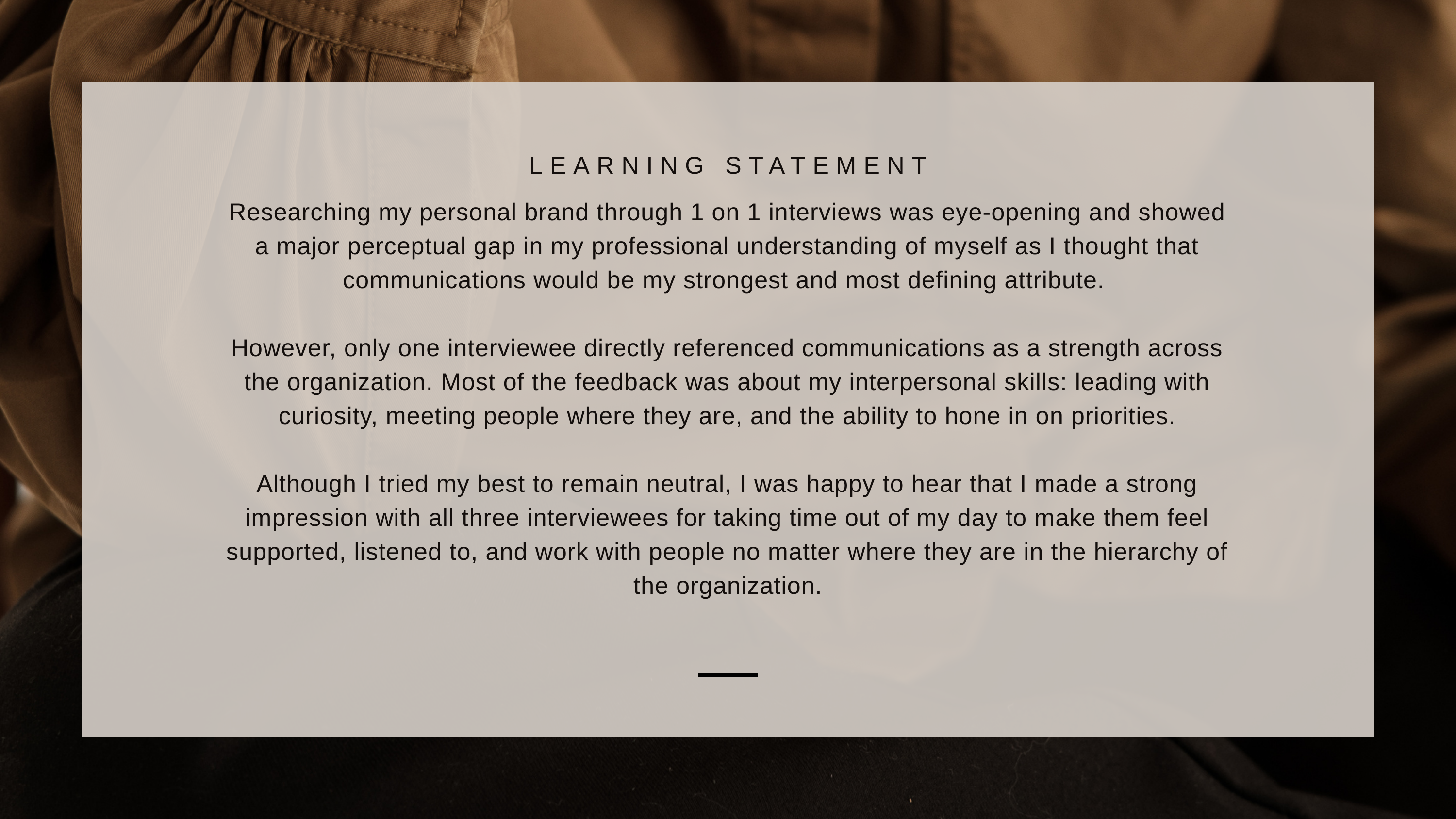

LEARNING STATEMENT
Researching my personal brand through 1 on 1 interviews was eye-opening and showed a major perceptual gap in my professional understanding of myself as I thought that communications would be my strongest and most defining attribute.

However, only one interviewee directly referenced communications as a strength across the organization. Most of the feedback was about my interpersonal skills: leading with curiosity, meeting people where they are, and the ability to hone in on priorities.

Although I tried my best to remain neutral, I was happy to hear that I made a strong impression with all three interviewees for taking time out of my day to make them feel supported, listened to, and work with people no matter where they are in the hierarchy of the organization.